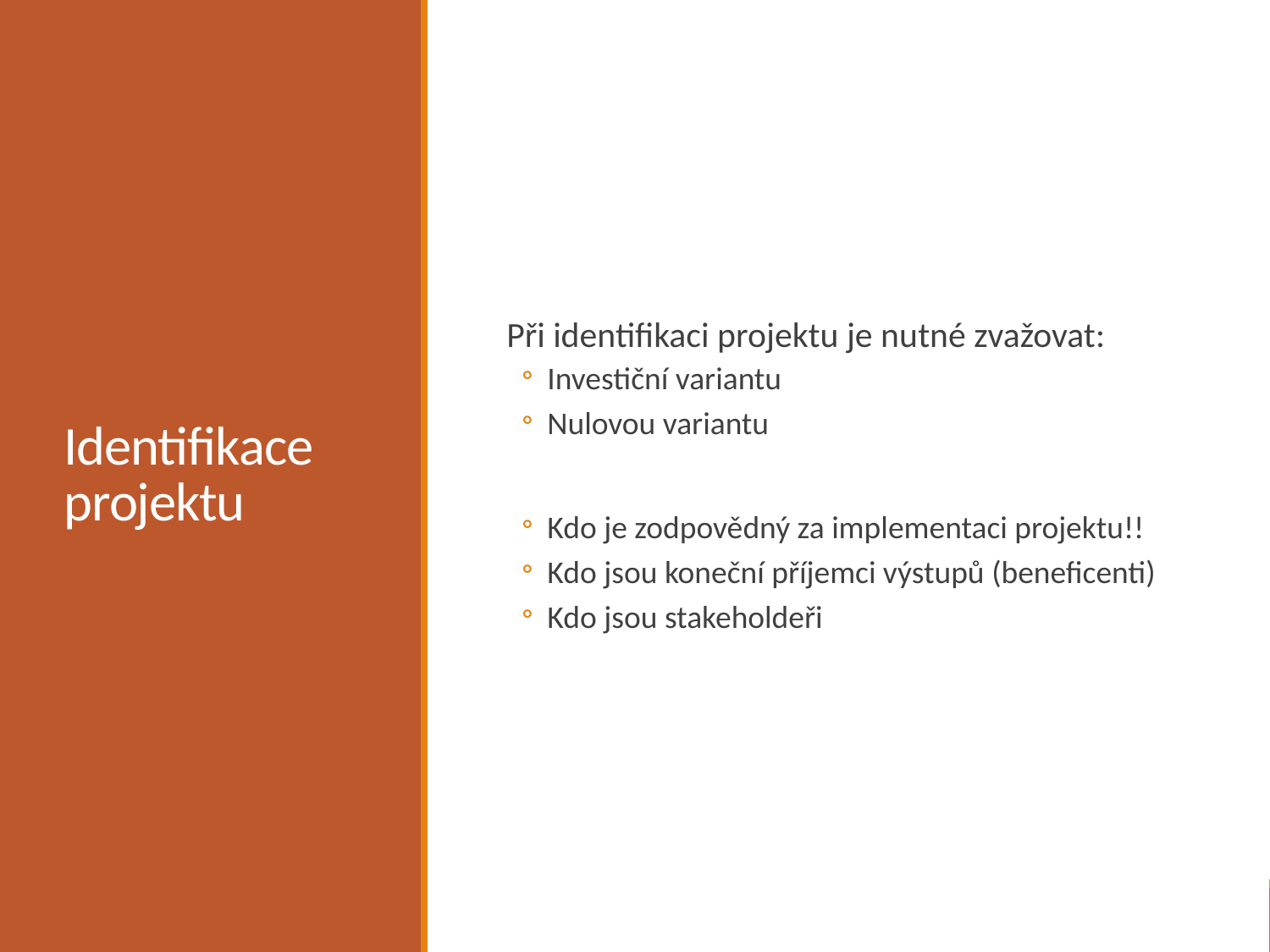

# Identifikace projektu
Při identifikaci projektu je nutné zvažovat:
Investiční variantu
Nulovou variantu

Kdo je zodpovědný za implementaci projektu!!
Kdo jsou koneční příjemci výstupů (beneficenti)
Kdo jsou stakeholdeři